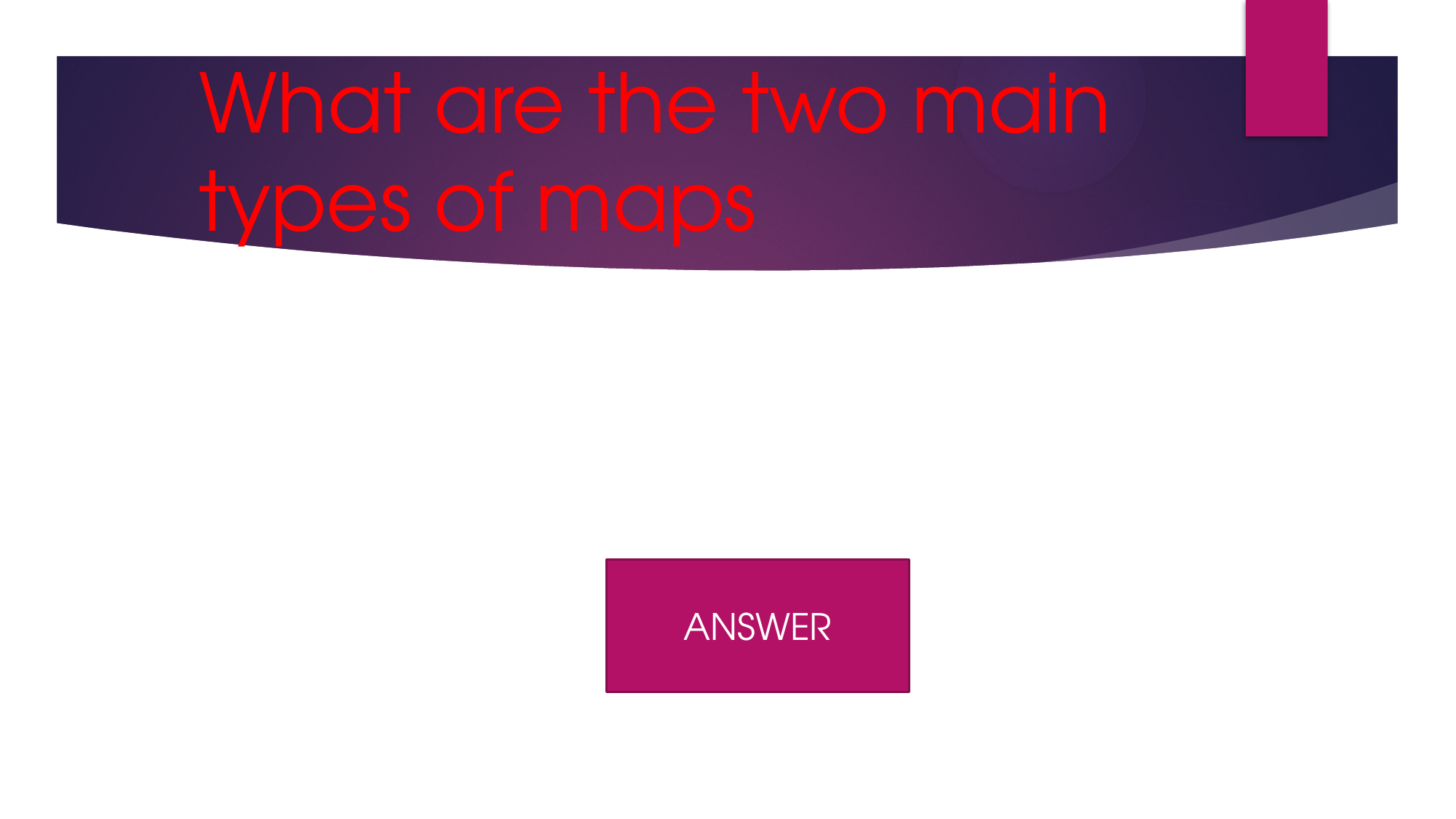

# What are the two main types of maps
ANSWER